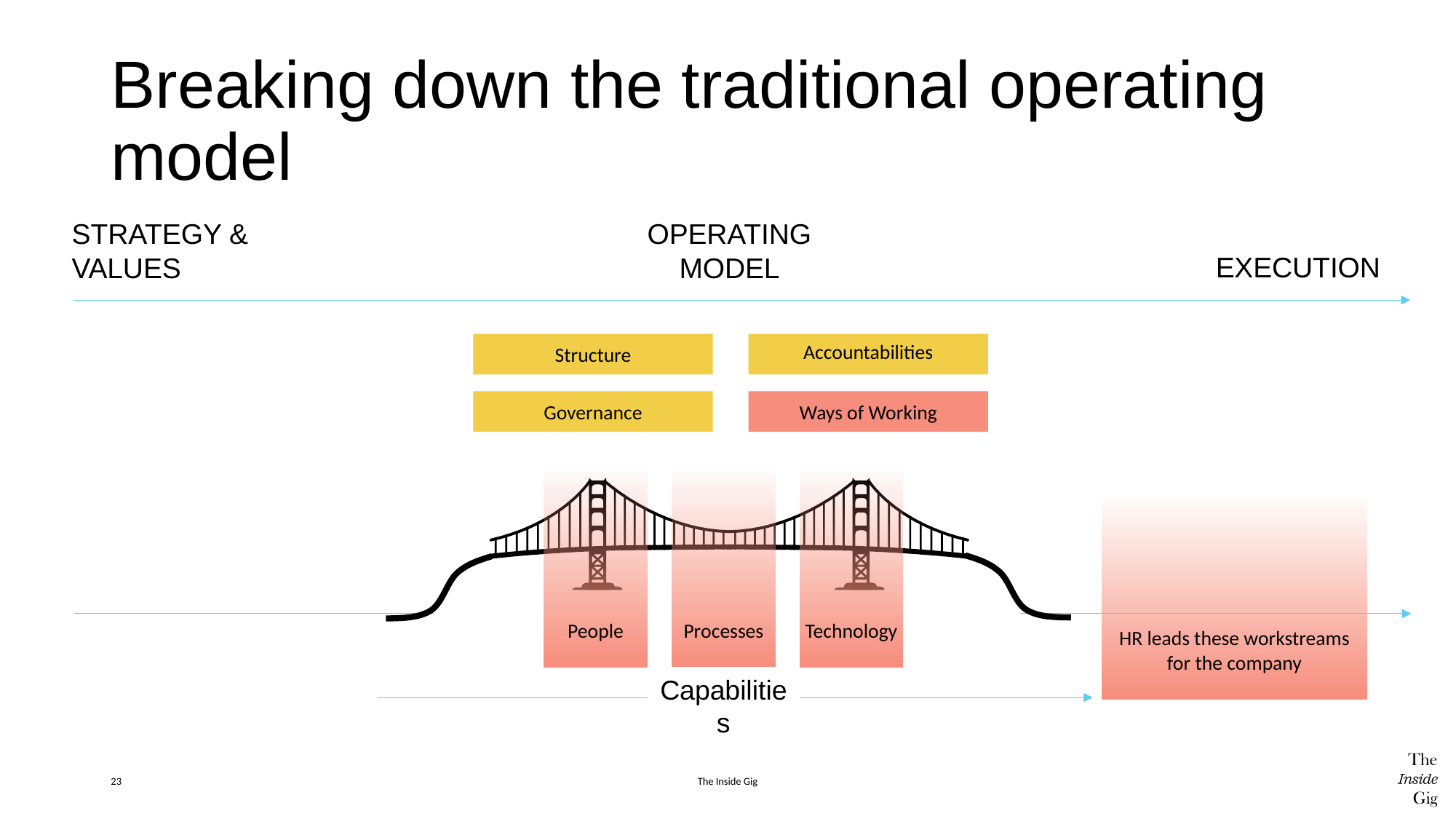

# Breaking down the traditional operating model
STRATEGY & VALUES
OPERATING MODEL
EXECUTION
Structure
Accountabilities
Governance
Ways of Working
People
Processes
Technology

HR leads these workstreams for the company

Capabilities
23
The Inside Gig